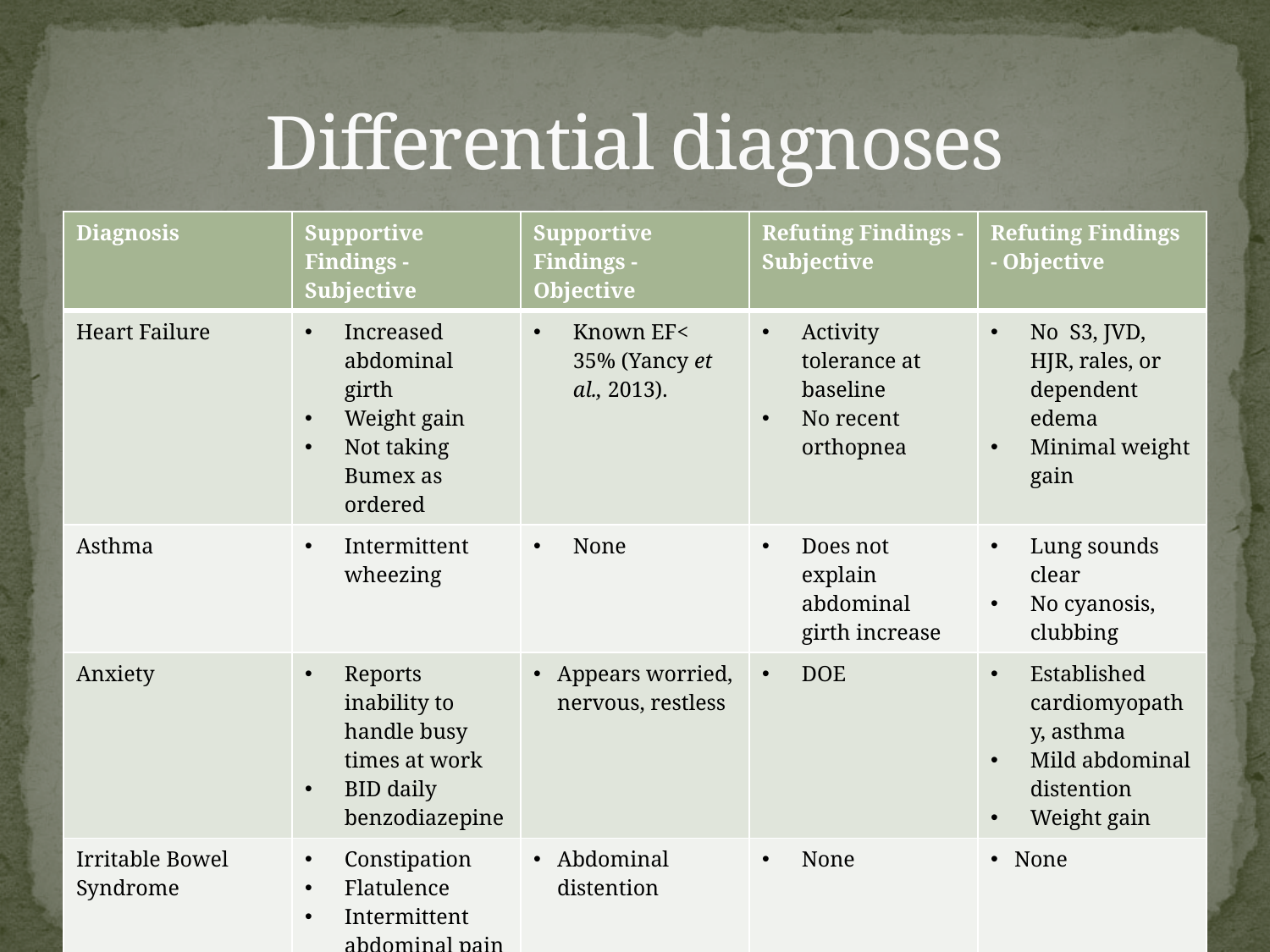

# Differential diagnoses
| Diagnosis | Supportive Findings - Subjective | Supportive Findings - Objective | Refuting Findings - Subjective | Refuting Findings - Objective |
| --- | --- | --- | --- | --- |
| Heart Failure | Increased abdominal girth Weight gain Not taking Bumex as ordered | Known EF< 35% (Yancy et al., 2013). | Activity tolerance at baseline No recent orthopnea | No S3, JVD, HJR, rales, or dependent edema Minimal weight gain |
| Asthma | Intermittent wheezing | None | Does not explain abdominal girth increase | Lung sounds clear No cyanosis, clubbing |
| Anxiety | Reports inability to handle busy times at work BID daily benzodiazepine | Appears worried, nervous, restless | DOE | Established cardiomyopathy, asthma Mild abdominal distention Weight gain |
| Irritable Bowel Syndrome | Constipation Flatulence Intermittent abdominal pain | Abdominal distention | None | None |